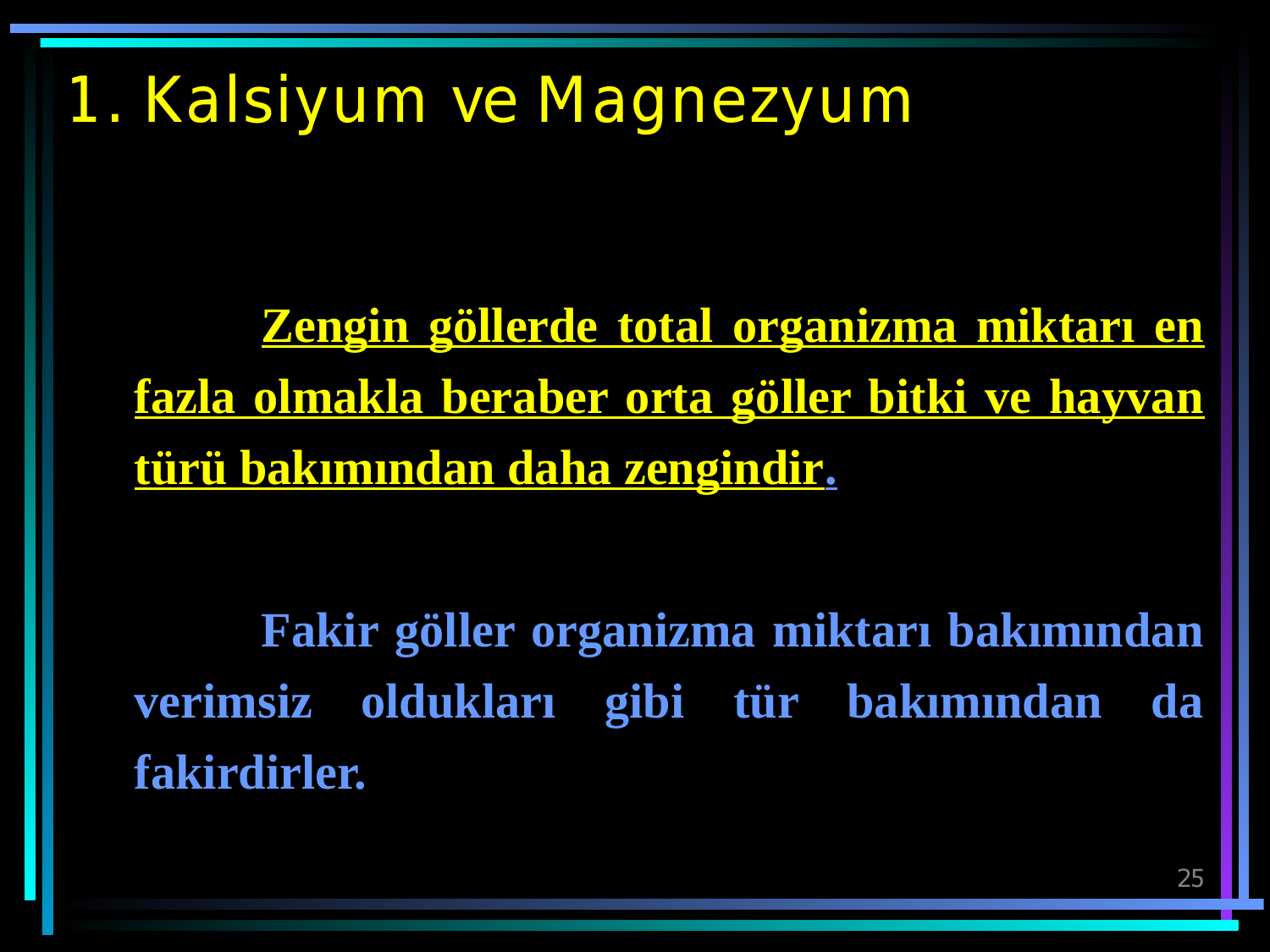

# 1. Kalsiyum ve Magnezyum
		Zengin göllerde total organizma miktarı en fazla olmakla beraber orta göller bitki ve hayvan türü bakımından daha zengindir.

		Fakir göller organizma miktarı bakımından verimsiz oldukları gibi tür bakımından da fakirdirler.
25